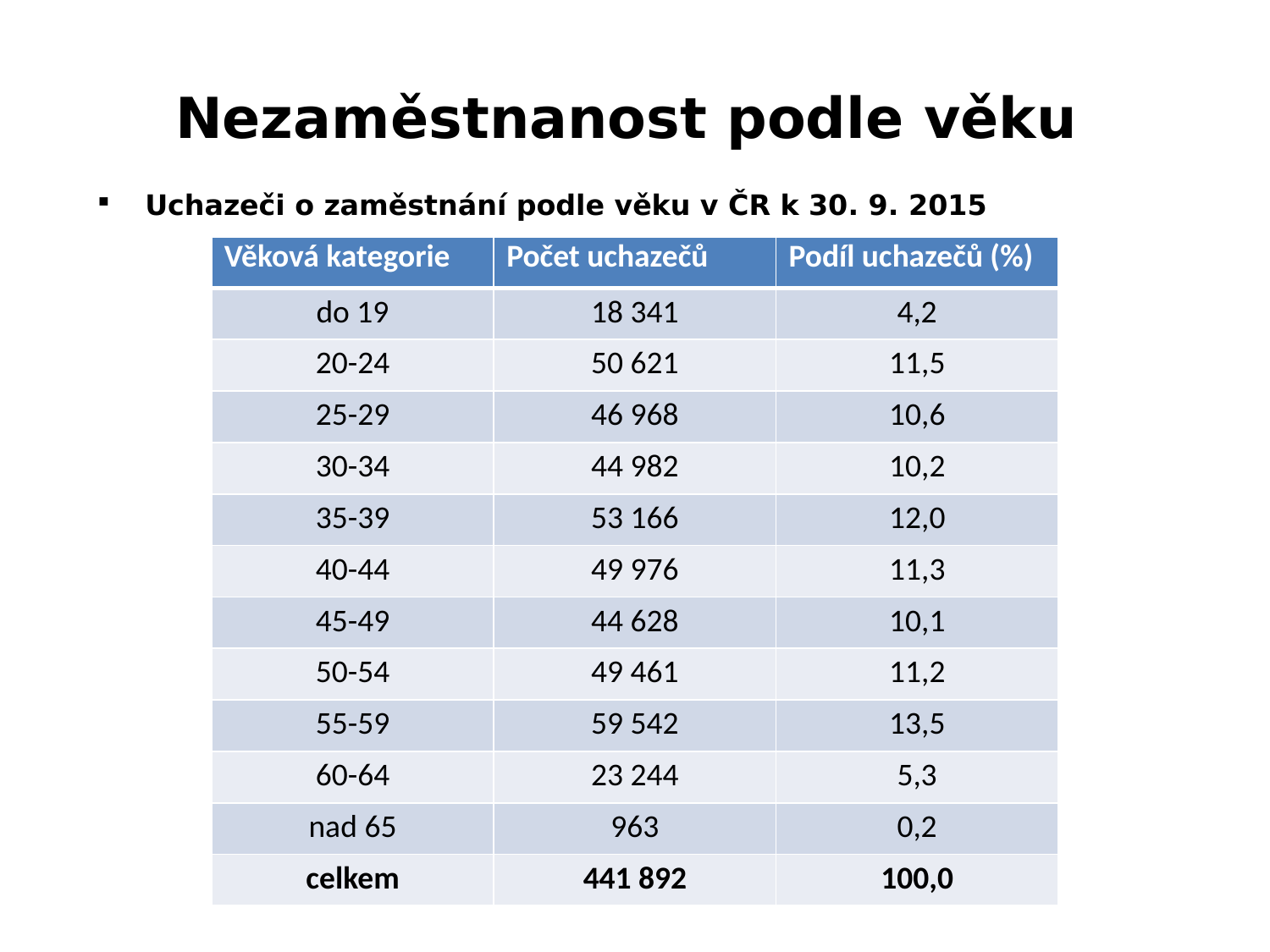

# Nezaměstnanost podle věku
Uchazeči o zaměstnání podle věku v ČR k 30. 9. 2015

| Věková kategorie | Počet uchazečů | Podíl uchazečů (%) |
| --- | --- | --- |
| do 19 | 18 341 | 4,2 |
| 20-24 | 50 621 | 11,5 |
| 25-29 | 46 968 | 10,6 |
| 30-34 | 44 982 | 10,2 |
| 35-39 | 53 166 | 12,0 |
| 40-44 | 49 976 | 11,3 |
| 45-49 | 44 628 | 10,1 |
| 50-54 | 49 461 | 11,2 |
| 55-59 | 59 542 | 13,5 |
| 60-64 | 23 244 | 5,3 |
| nad 65 | 963 | 0,2 |
| celkem | 441 892 | 100,0 |